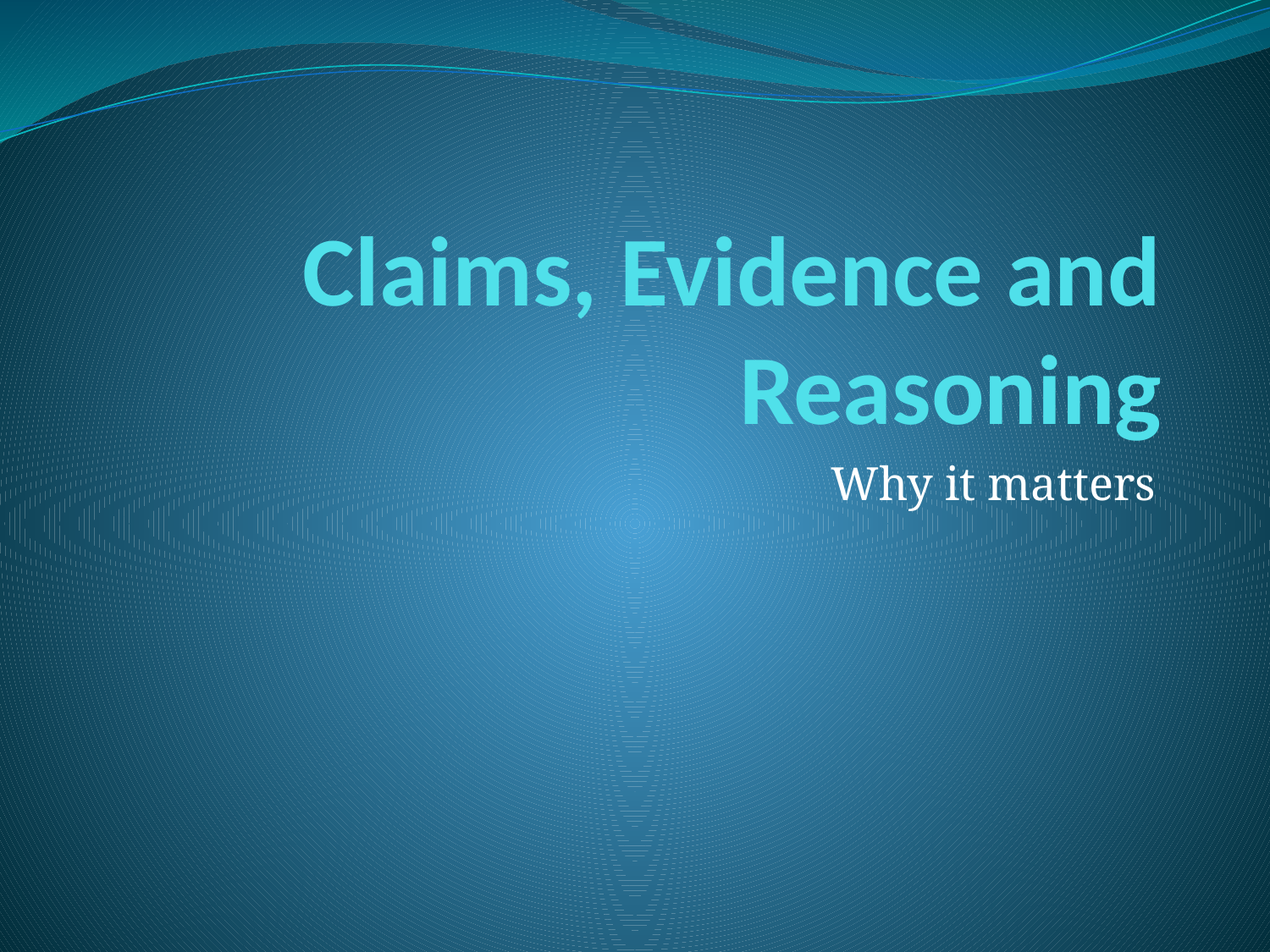

# Claims, Evidence and Reasoning
Why it matters